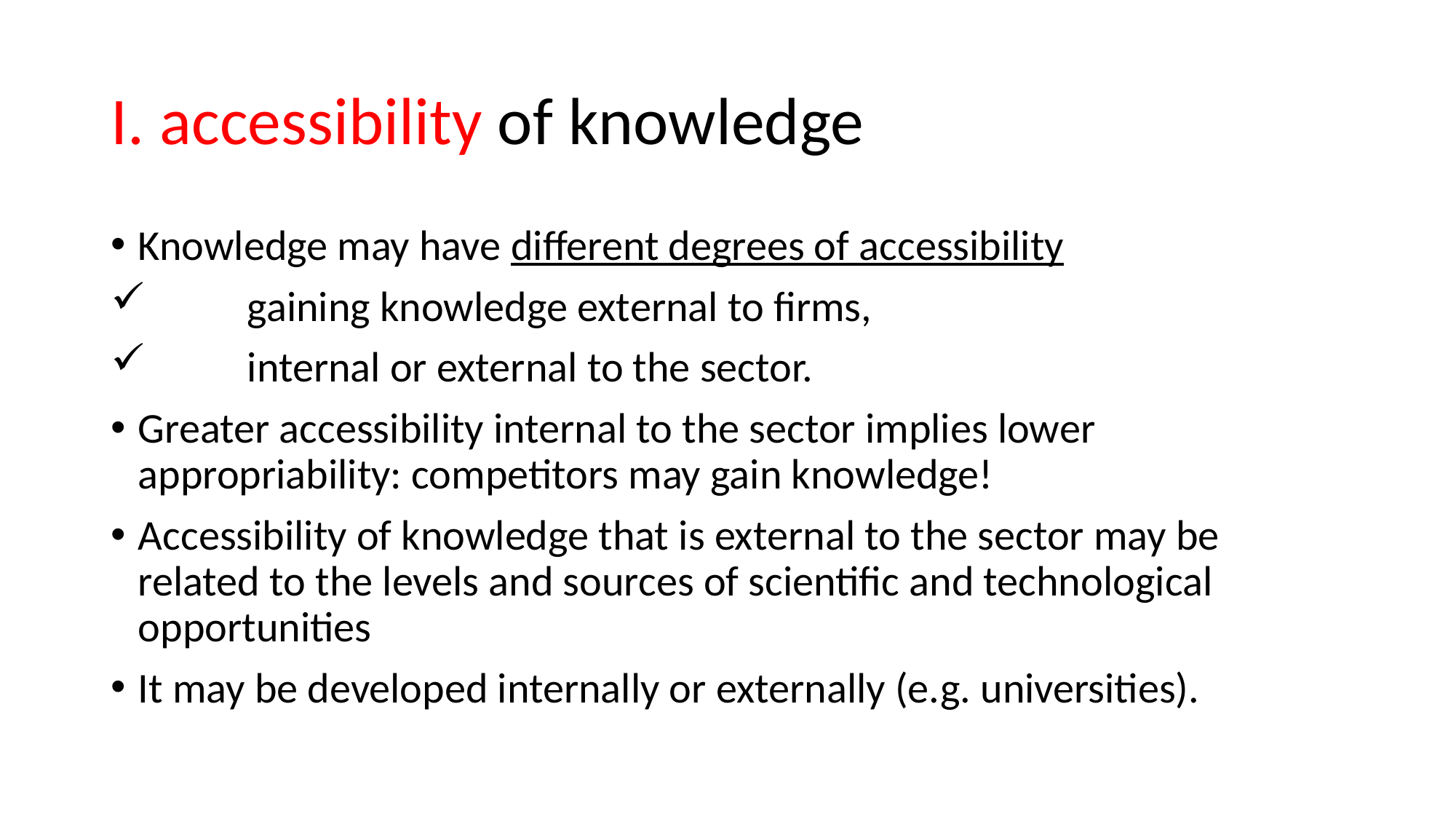

# I. accessibility of knowledge
Knowledge may have different degrees of accessibility
	gaining knowledge external to firms,
	internal or external to the sector.
Greater accessibility internal to the sector implies lower appropriability: competitors may gain knowledge!
Accessibility of knowledge that is external to the sector may be related to the levels and sources of scientific and technological opportunities
It may be developed internally or externally (e.g. universities).